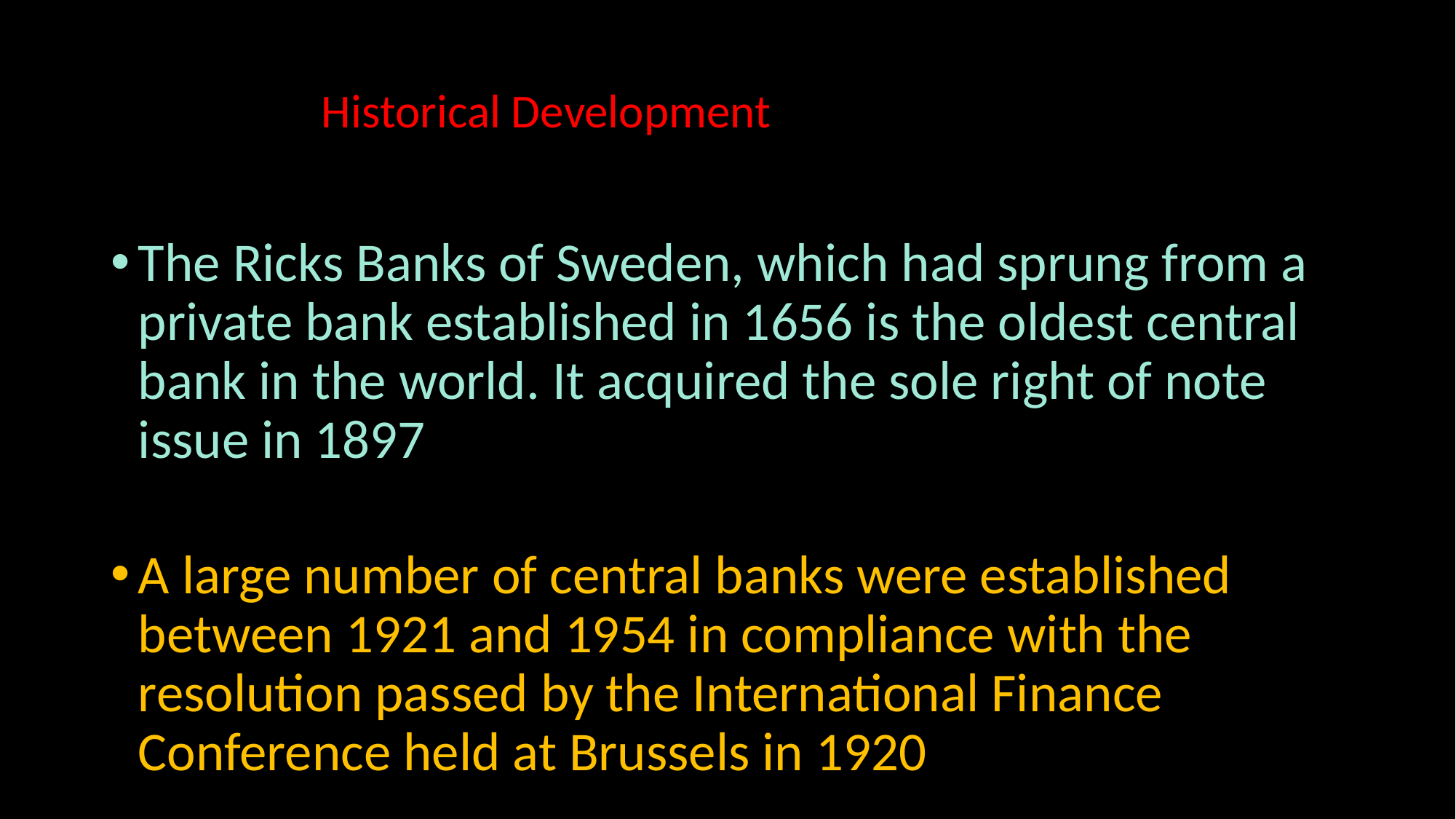

# Historical Development

The Ricks Banks of Sweden, which had sprung from a private bank established in 1656 is the oldest central bank in the world. It acquired the sole right of note issue in 1897

A large number of central banks were established between 1921 and 1954 in compliance with the resolution passed by the International Finance Conference held at Brussels in 1920